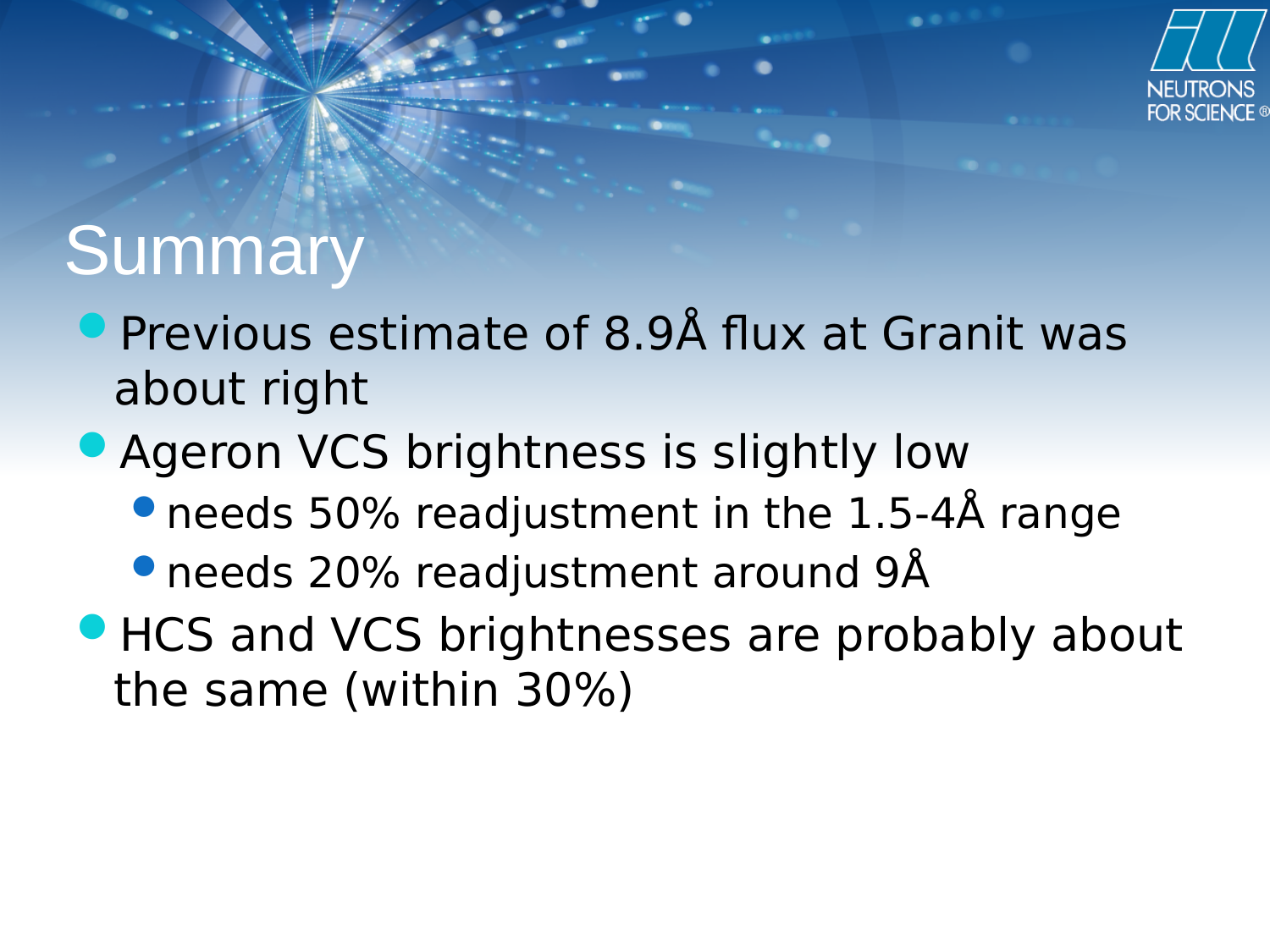

# Summary
Previous estimate of 8.9Å flux at Granit was about right
Ageron VCS brightness is slightly low
needs 50% readjustment in the 1.5-4Å range
needs 20% readjustment around 9Å
HCS and VCS brightnesses are probably about the same (within 30%)